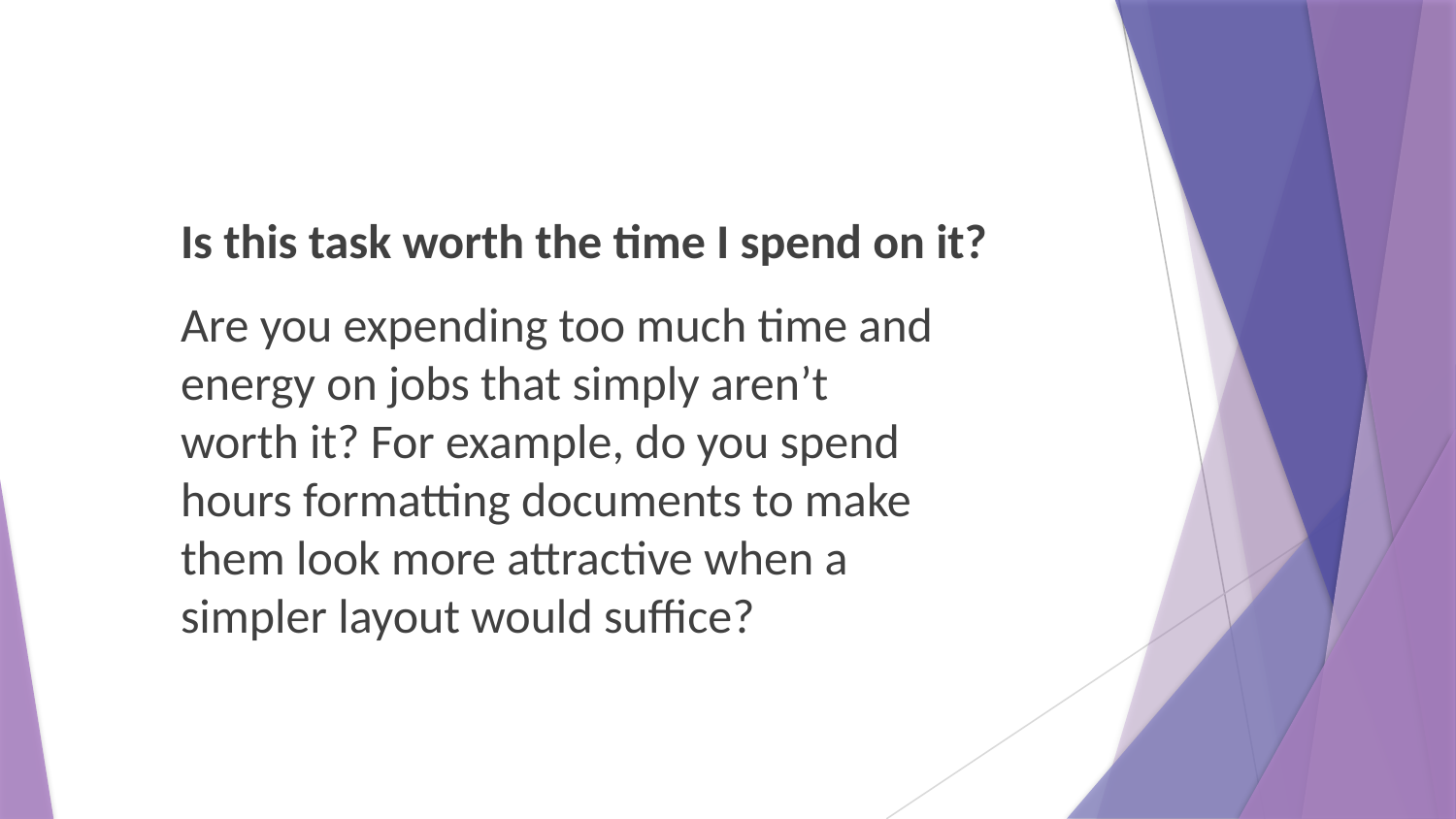

Is this task worth the time I spend on it?
Are you expending too much time and energy on jobs that simply aren’t worth it? For example, do you spend hours formatting documents to make them look more attractive when a simpler layout would suffice?